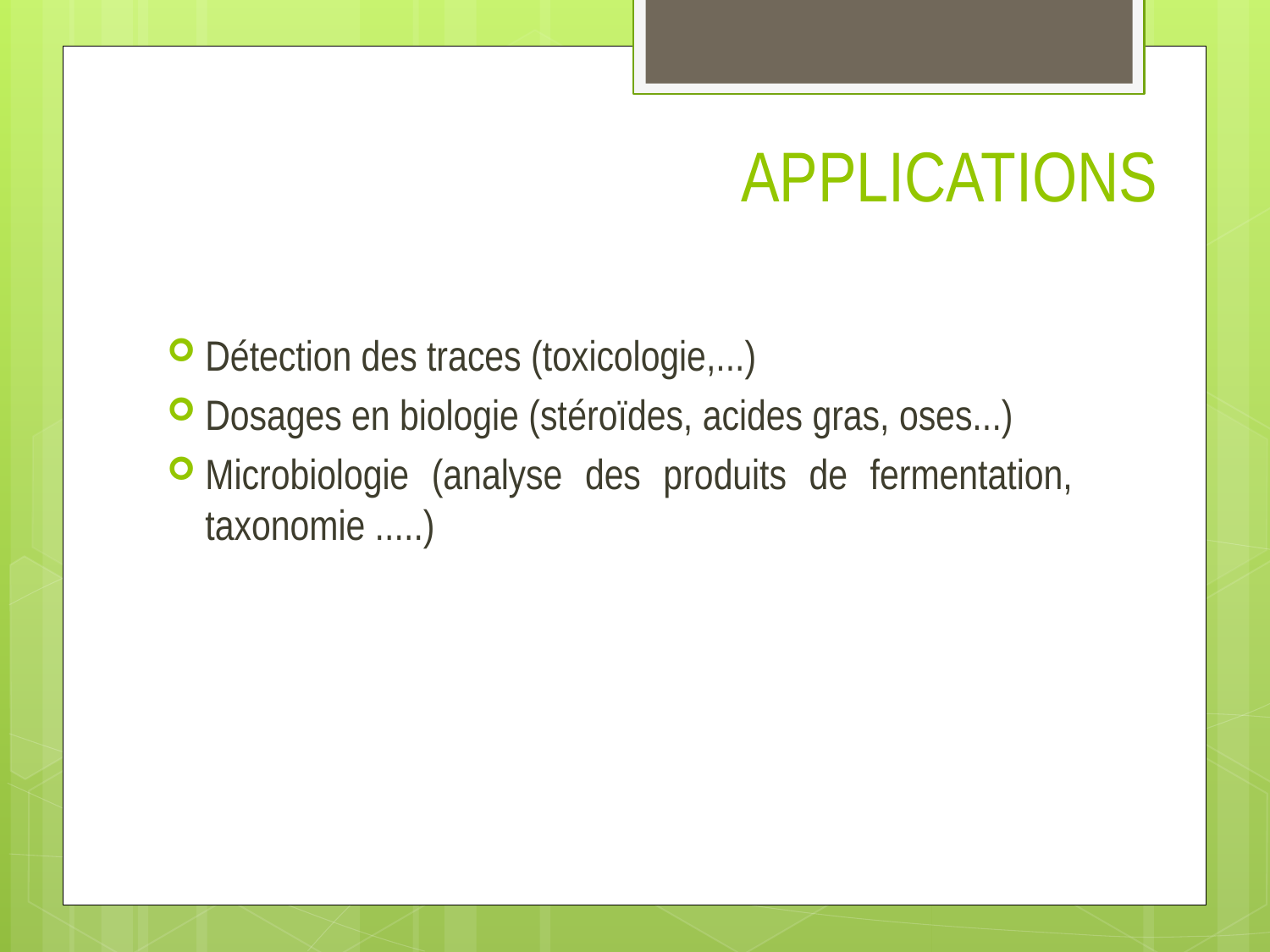

# APPLICATIONS
Détection des traces (toxicologie,...)
Dosages en biologie (stéroïdes, acides gras, oses...)
Microbiologie (analyse des produits de fermentation, taxonomie .....)